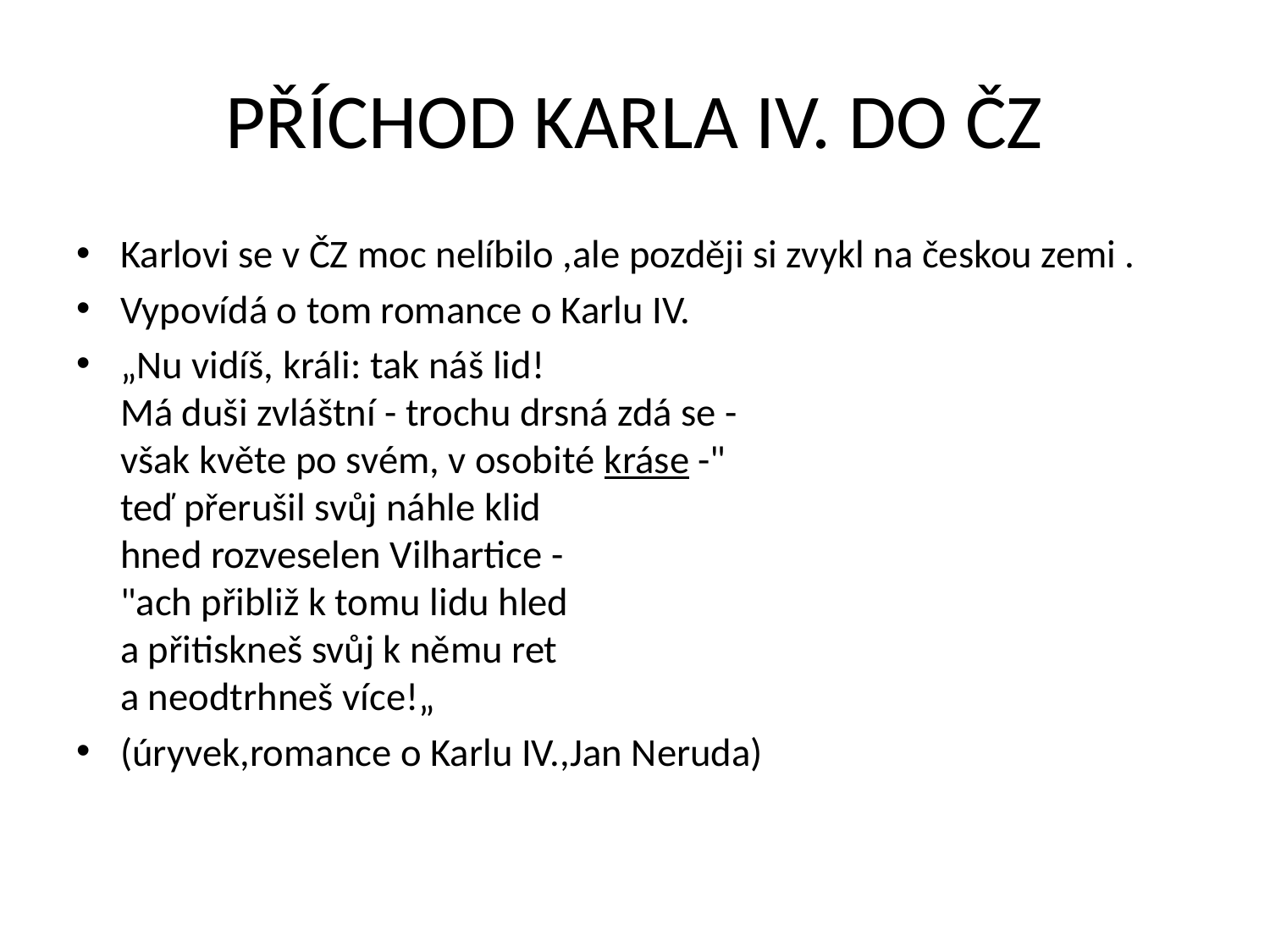

# PŘÍCHOD KARLA IV. DO ČZ
Karlovi se v ČZ moc nelíbilo ,ale později si zvykl na českou zemi .
Vypovídá o tom romance o Karlu IV.
„Nu vidíš, králi: tak náš lid!
Má duši zvláštní - trochu drsná zdá se -
však květe po svém, v osobité kráse -"
teď přerušil svůj náhle klid
hned rozveselen Vilhartice -
"ach přibliž k tomu lidu hled
a přitiskneš svůj k němu ret
a neodtrhneš více!„
(úryvek,romance o Karlu IV.,Jan Neruda)